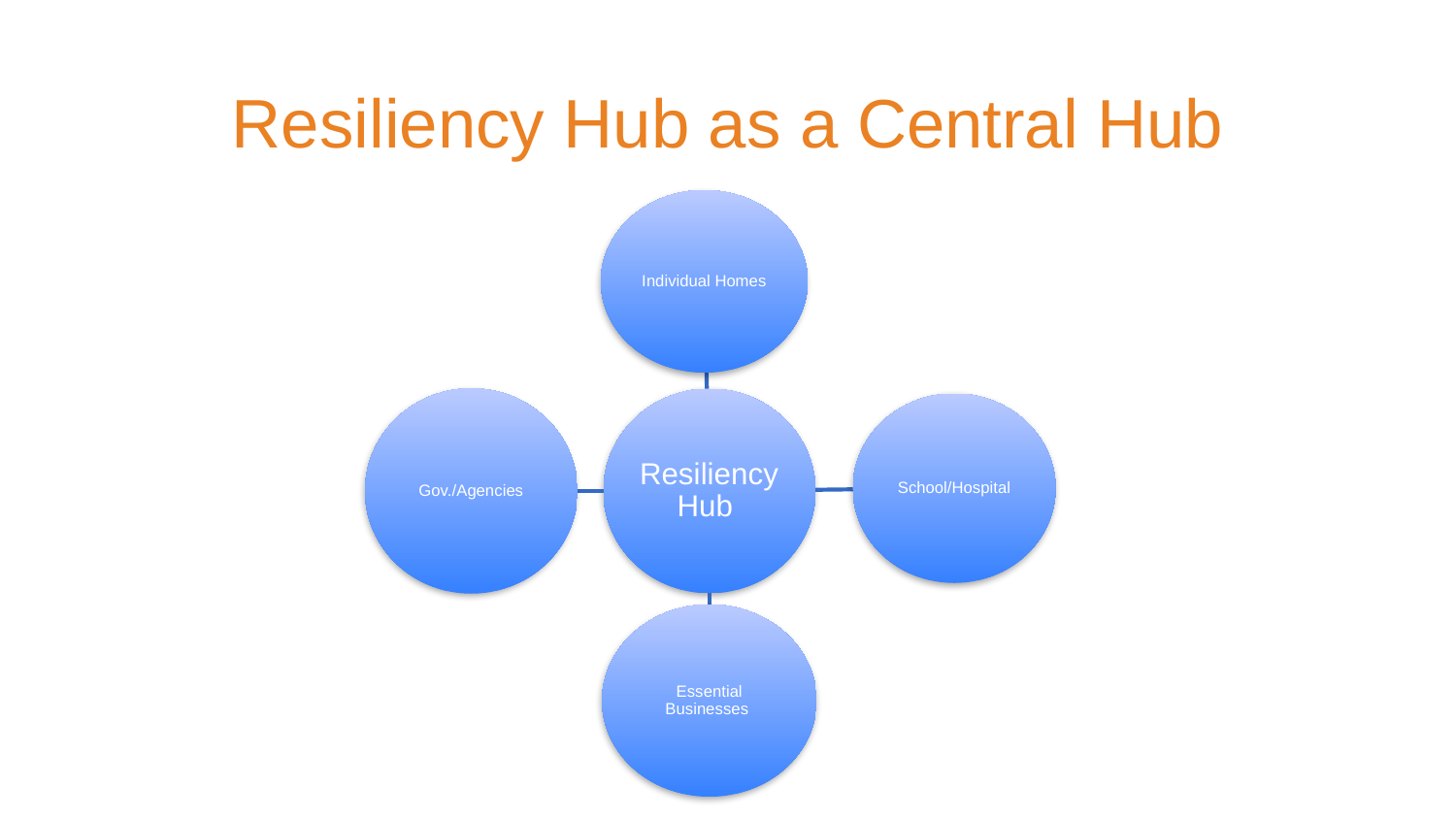

# Resiliency Hub as a Central Hub
Resiliency Hub

Individual Homes

School/Hospital

Essential Businesses

Gov./Agencies